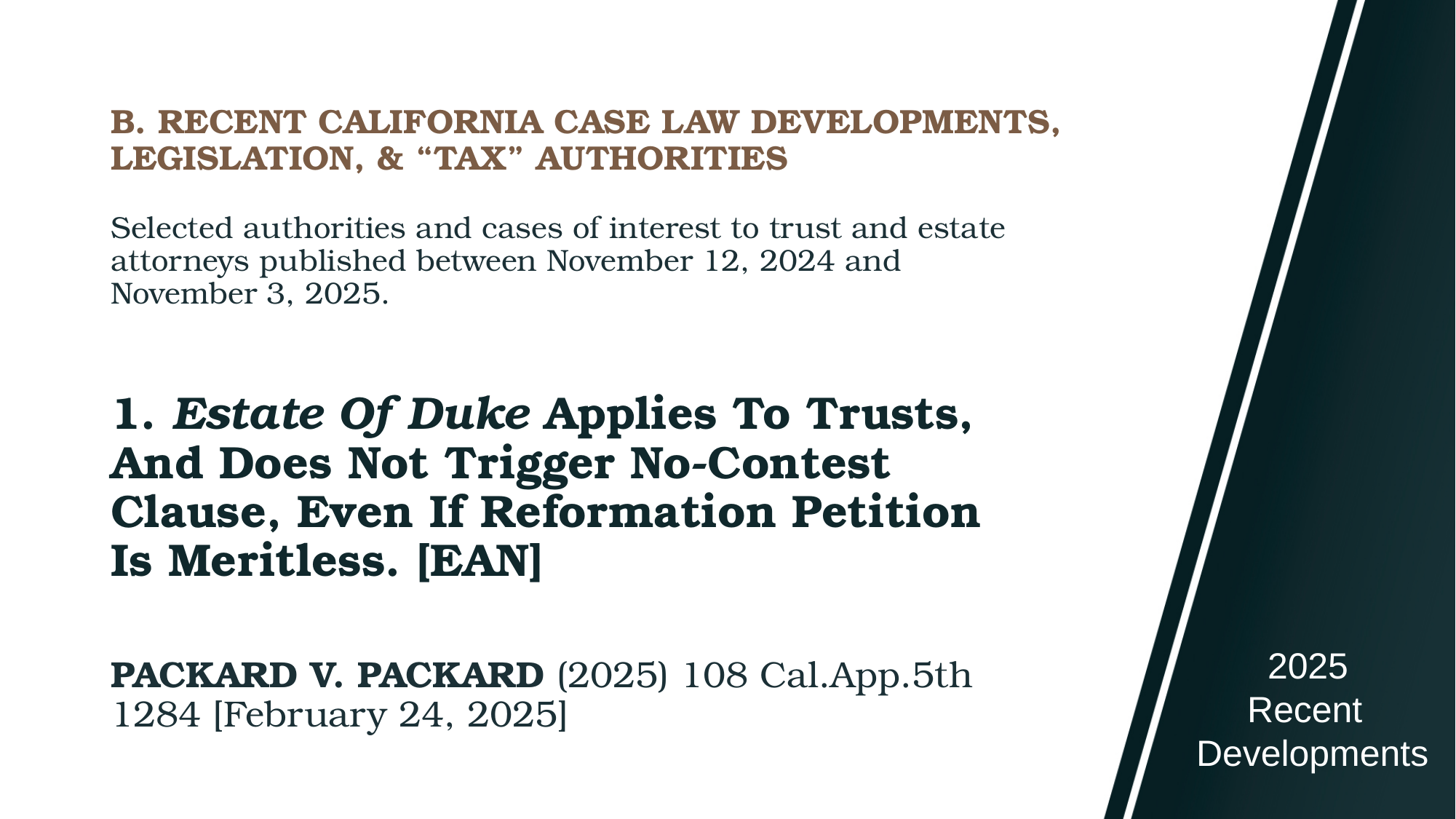

# B. RECENT CALIFORNIA CASE LAW DEVELOPMENTS, LEGISLATION, & “TAX” AUTHORITIES
Selected authorities and cases of interest to trust and estate attorneys published between November 12, 2024 and November 3, 2025.

1. Estate Of Duke Applies To Trusts, And Does Not Trigger No-Contest Clause, Even If Reformation Petition Is Meritless. [EAN]

PACKARD V. PACKARD (2025) 108 Cal.App.5th 1284 [February 24, 2025]